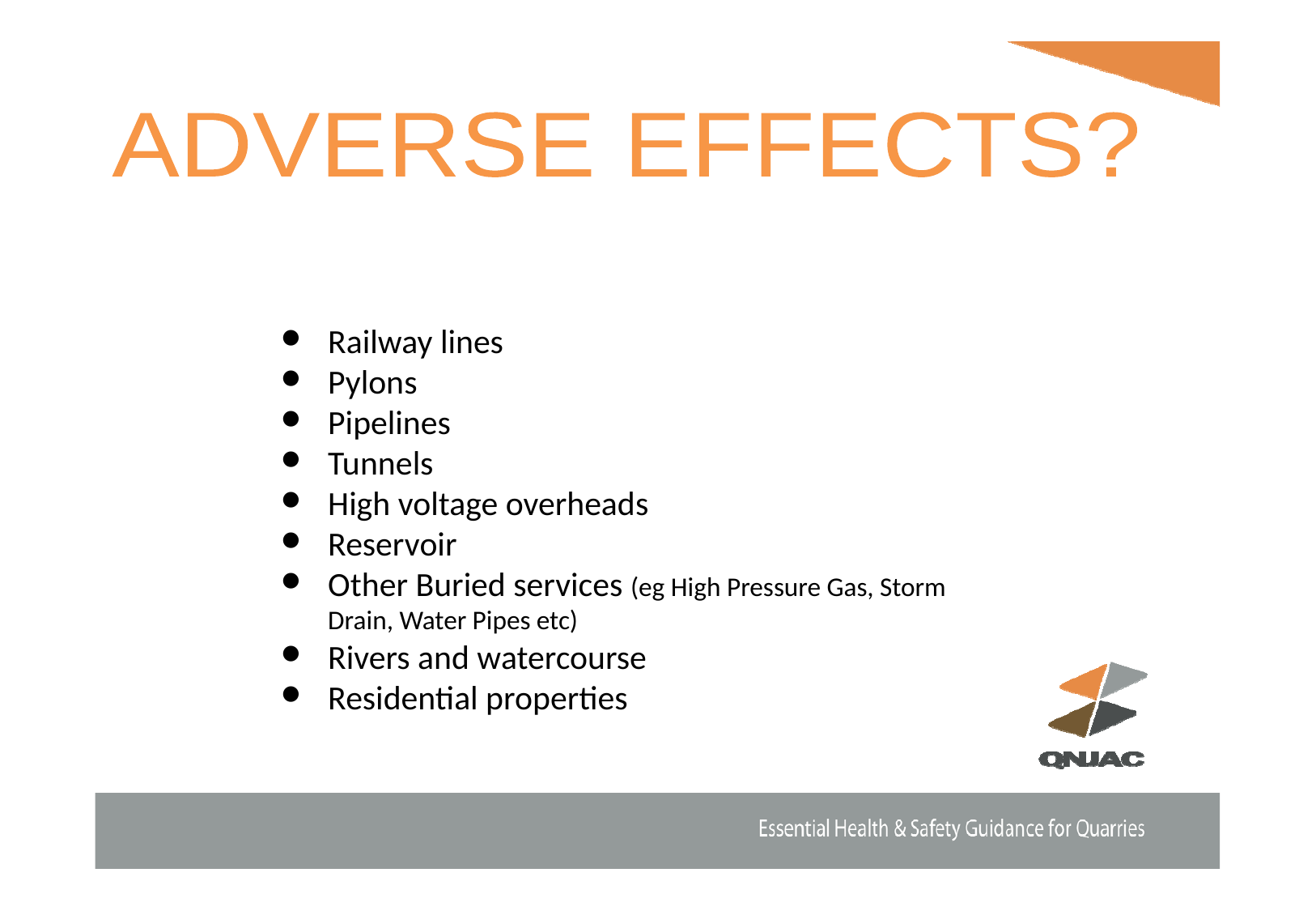

ADVERSE EFFECTS?
Railway lines
Pylons
Pipelines
Tunnels
High voltage overheads
Reservoir
Other Buried services (eg High Pressure Gas, Storm Drain, Water Pipes etc)
Rivers and watercourse
Residential properties